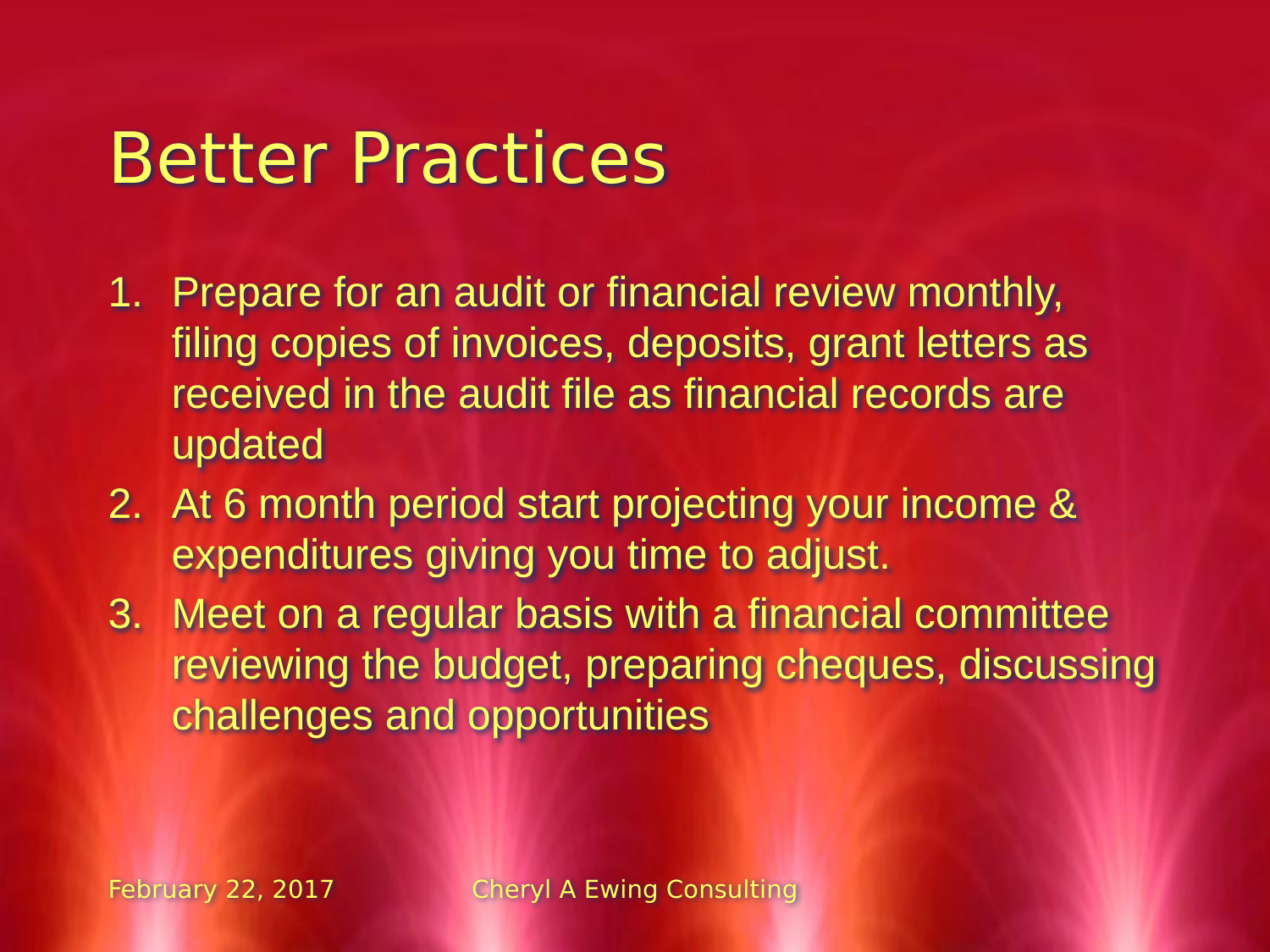

Better Practices

Prepare for an audit or financial review monthly, filing copies of invoices, deposits, grant letters as received in the audit file as financial records are updated
At 6 month period start projecting your income & expenditures giving you time to adjust.
Meet on a regular basis with a financial committee reviewing the budget, preparing cheques, discussing challenges and opportunities
February 22, 2017
Cheryl A Ewing Consulting